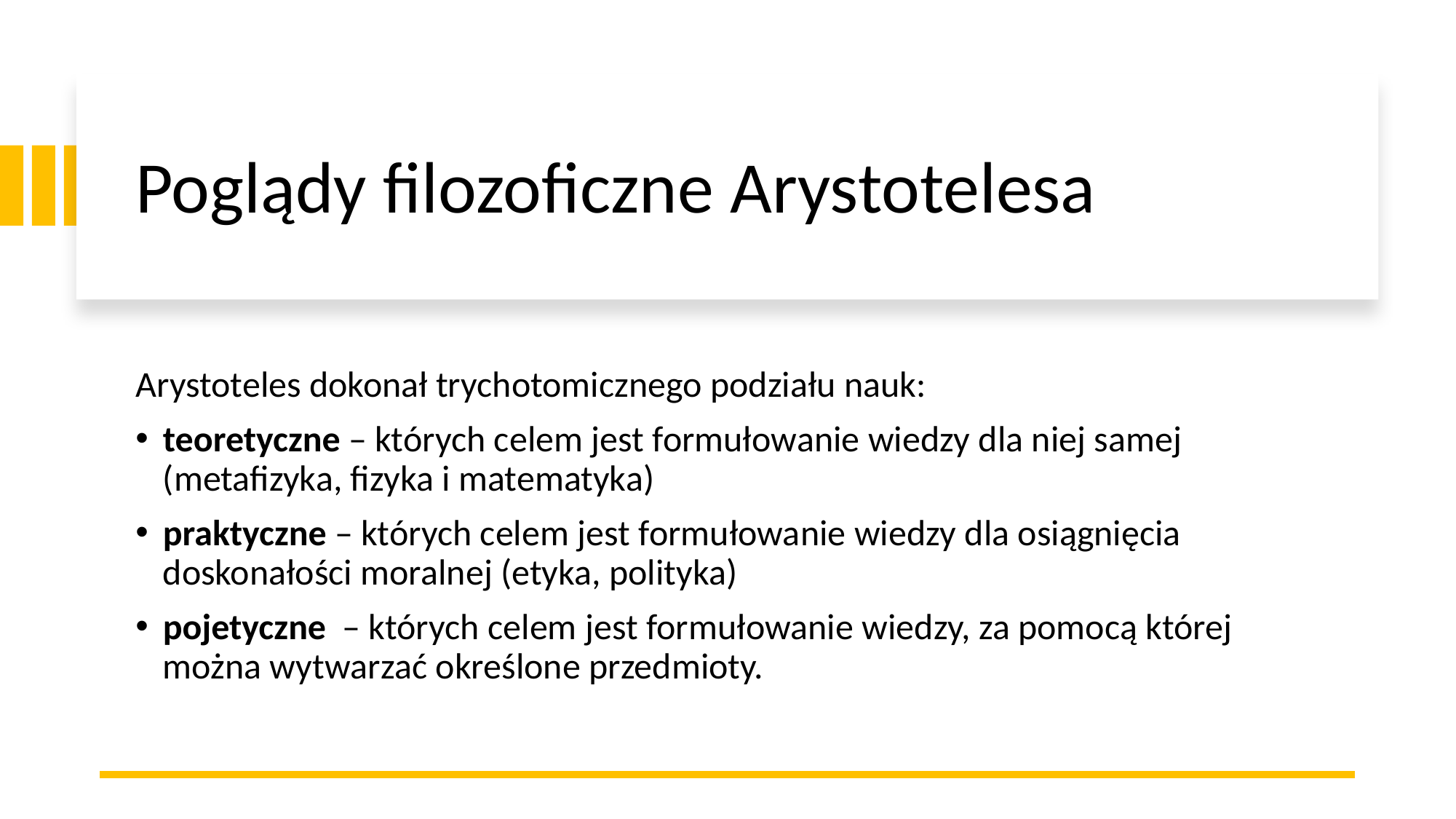

# Poglądy filozoficzne Arystotelesa

Arystoteles dokonał trychotomicznego podziału nauk:
teoretyczne – których celem jest formułowanie wiedzy dla niej samej (metafizyka, fizyka i matematyka)
praktyczne – których celem jest formułowanie wiedzy dla osiągnięcia doskonałości moralnej (etyka, polityka)
pojetyczne  – których celem jest formułowanie wiedzy, za pomocą której można wytwarzać określone przedmioty.